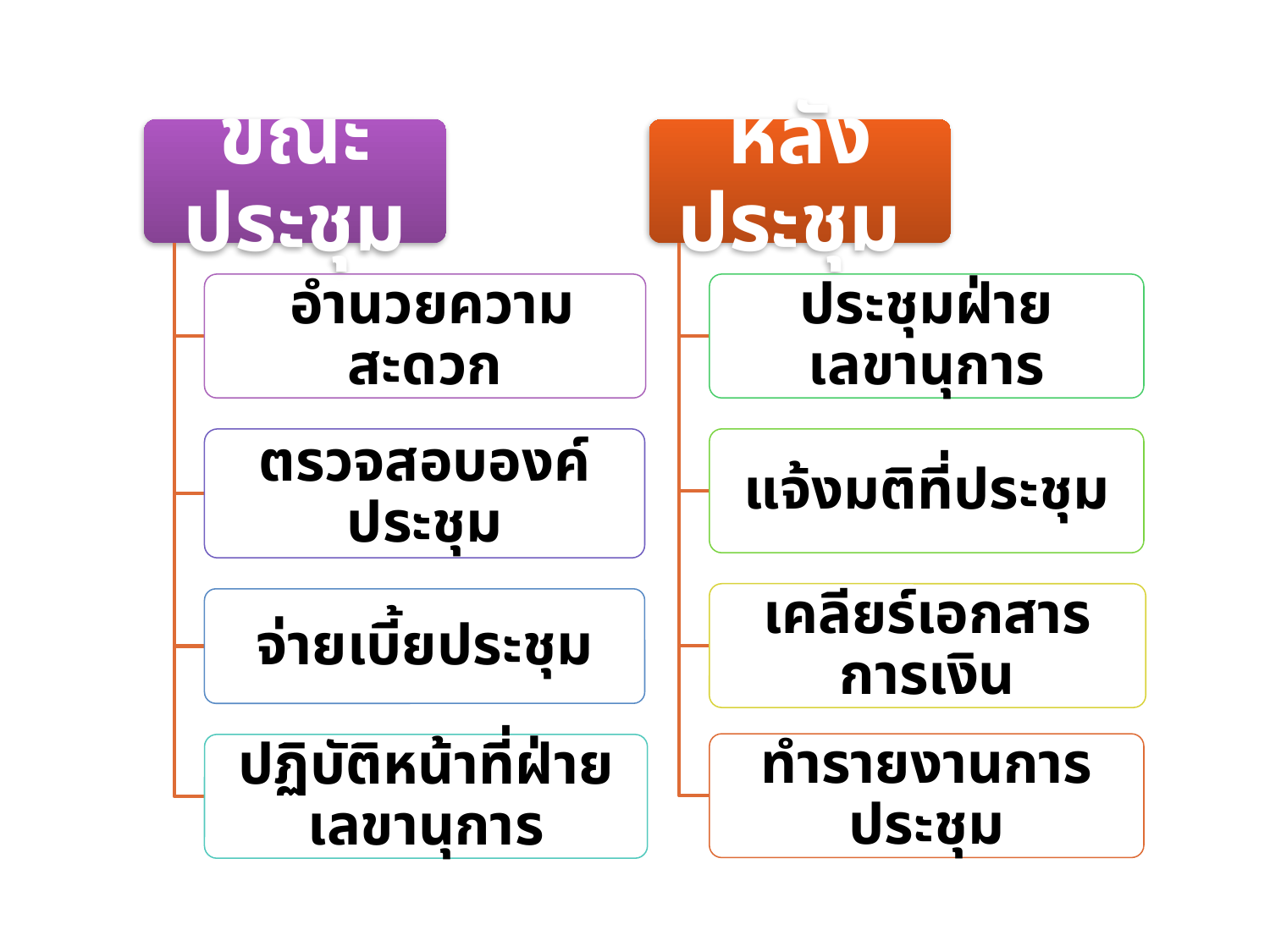

ขณะประชุม
 อำนวยความสะดวก
ตรวจสอบองค์ประชุม
จ่ายเบี้ยประชุม
ปฏิบัติหน้าที่ฝ่ายเลขานุการ
หลังประชุม
ประชุมฝ่ายเลขานุการ
แจ้งมติที่ประชุม
เคลียร์เอกสารการเงิน
ทำรายงานการประชุม